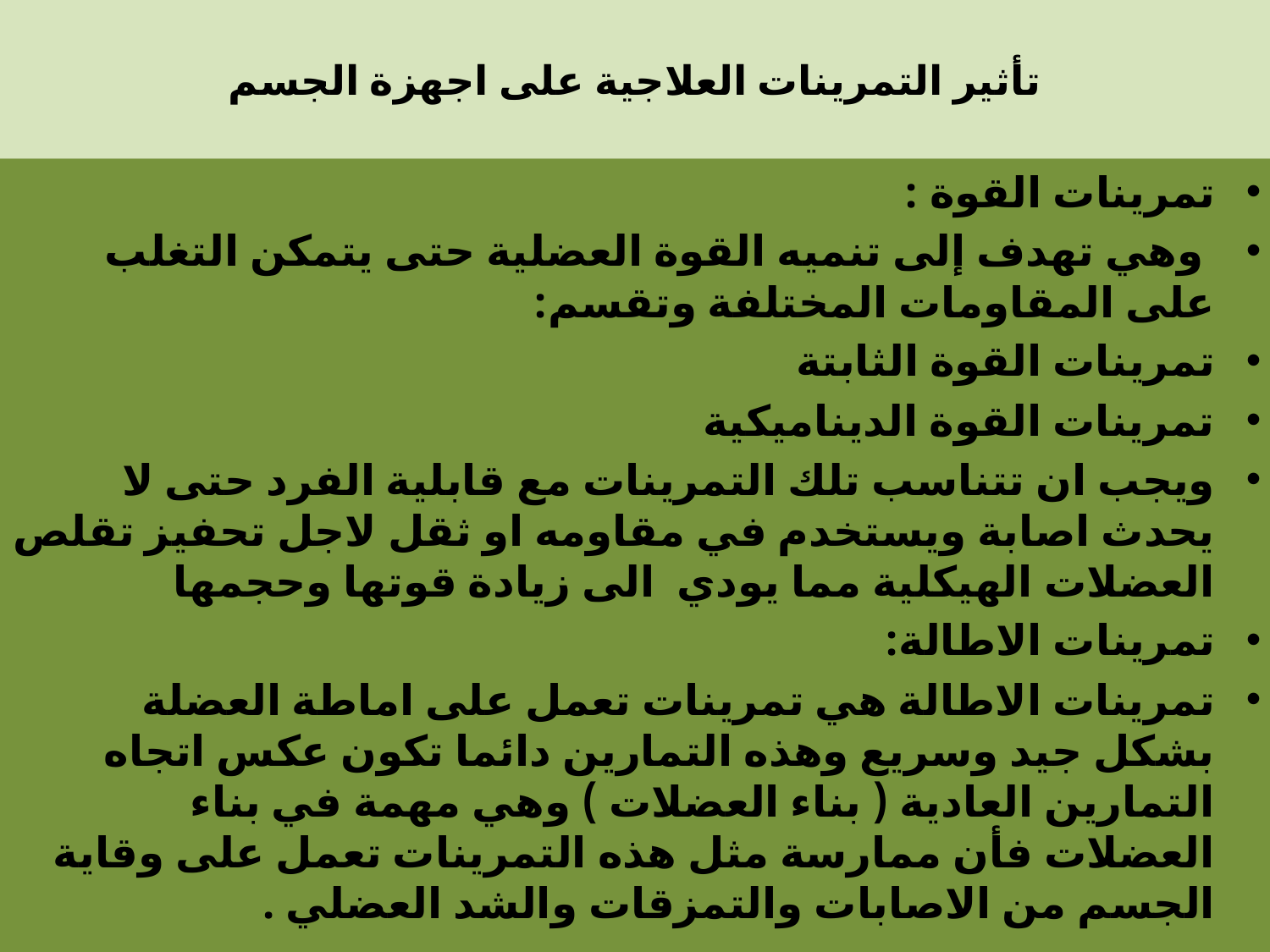

# تأثير التمرينات العلاجية على اجهزة الجسم
تمرينات القوة :
 وهي تهدف إلى تنميه القوة العضلية حتى يتمكن التغلب على المقاومات المختلفة وتقسم:
تمرينات القوة الثابتة
تمرينات القوة الديناميكية
ويجب ان تتناسب تلك التمرينات مع قابلية الفرد حتى لا يحدث اصابة ويستخدم في مقاومه او ثقل لاجل تحفيز تقلص العضلات الهيكلية مما يودي  الى زيادة قوتها وحجمها
تمرينات الاطالة:
تمرينات الاطالة هي تمرينات تعمل على اماطة العضلة بشكل جيد وسريع وهذه التمارين دائما تكون عكس اتجاه التمارين العادية ( بناء العضلات ) وهي مهمة في بناء العضلات فأن ممارسة مثل هذه التمرينات تعمل على وقاية الجسم من الاصابات والتمزقات والشد العضلي .